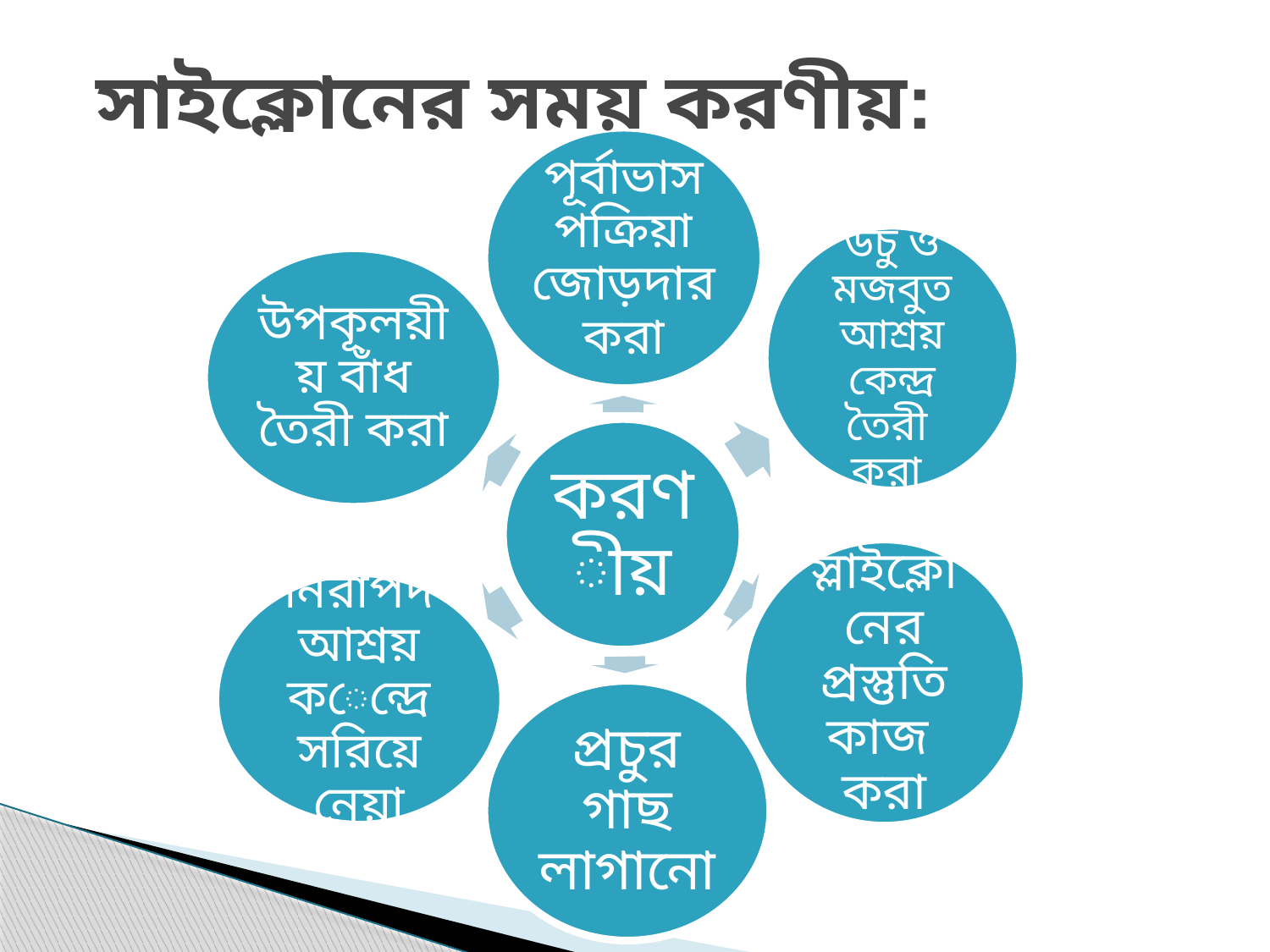

# সাইক্লোনের সময় করণীয়:
করণীয়

পূর্বাভাস পক্রিয়া জোড়দার করা

উচু ও মজবুত আশ্রয় কেন্দ্র তৈরী  করা

স্লাইক্লোনের প্রস্তুতি কাজ  করা

প্রচুর গাছ লাগানো

নিরাপদ আশ্রয় কেন্দ্রে সরিয়ে নেয়া

উপকূলয়ীয় বাঁধ তৈরী করা